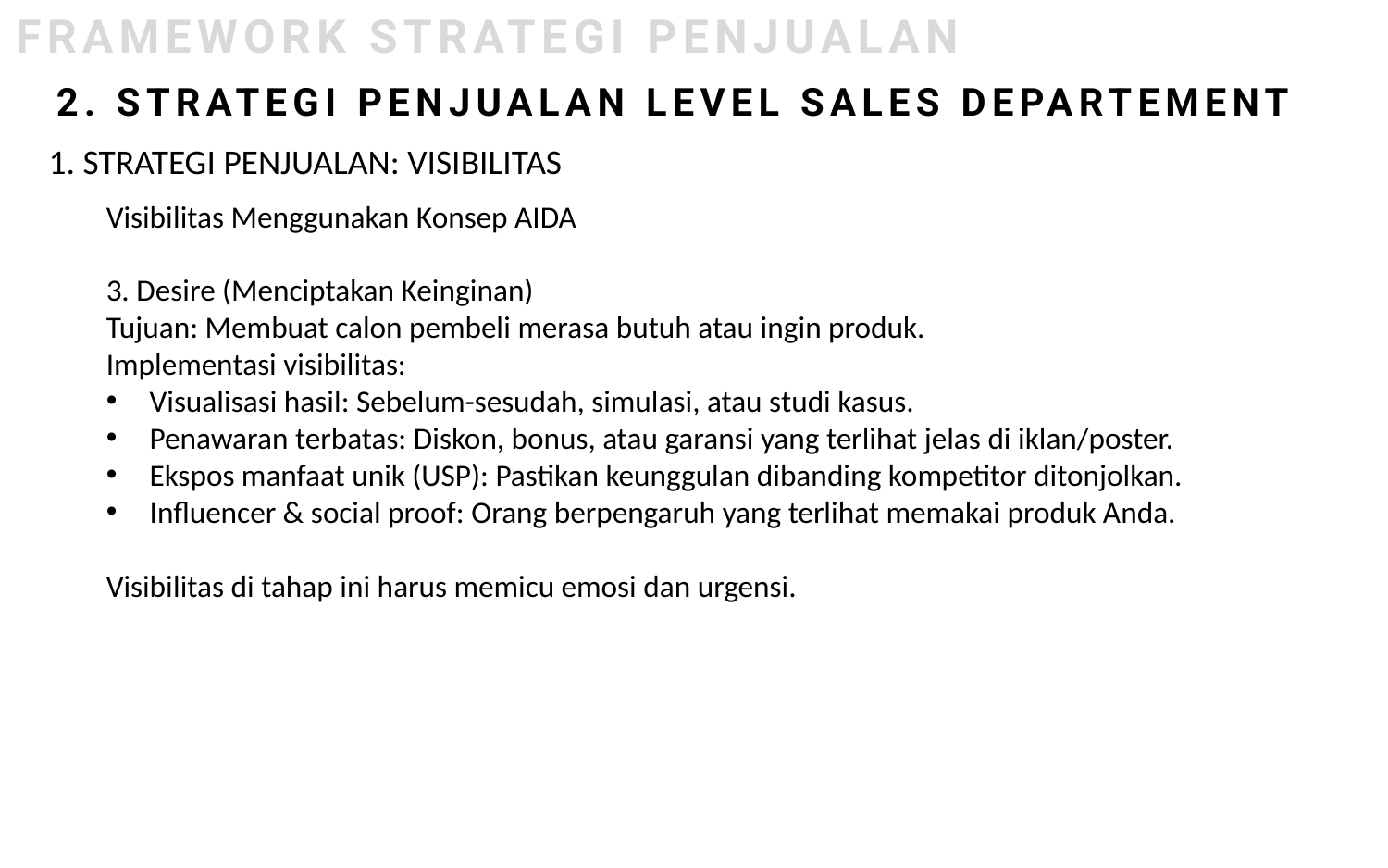

FRAMEWORK STRATEGI PENJUALAN
2. STRATEGI PENJUALAN LEVEL SALES DEPARTEMENT
1. STRATEGI PENJUALAN: VISIBILITAS
Visibilitas Menggunakan Konsep AIDA

3. Desire (Menciptakan Keinginan)
Tujuan: Membuat calon pembeli merasa butuh atau ingin produk.
Implementasi visibilitas:
Visualisasi hasil: Sebelum-sesudah, simulasi, atau studi kasus.
Penawaran terbatas: Diskon, bonus, atau garansi yang terlihat jelas di iklan/poster.
Ekspos manfaat unik (USP): Pastikan keunggulan dibanding kompetitor ditonjolkan.
Influencer & social proof: Orang berpengaruh yang terlihat memakai produk Anda.

Visibilitas di tahap ini harus memicu emosi dan urgensi.